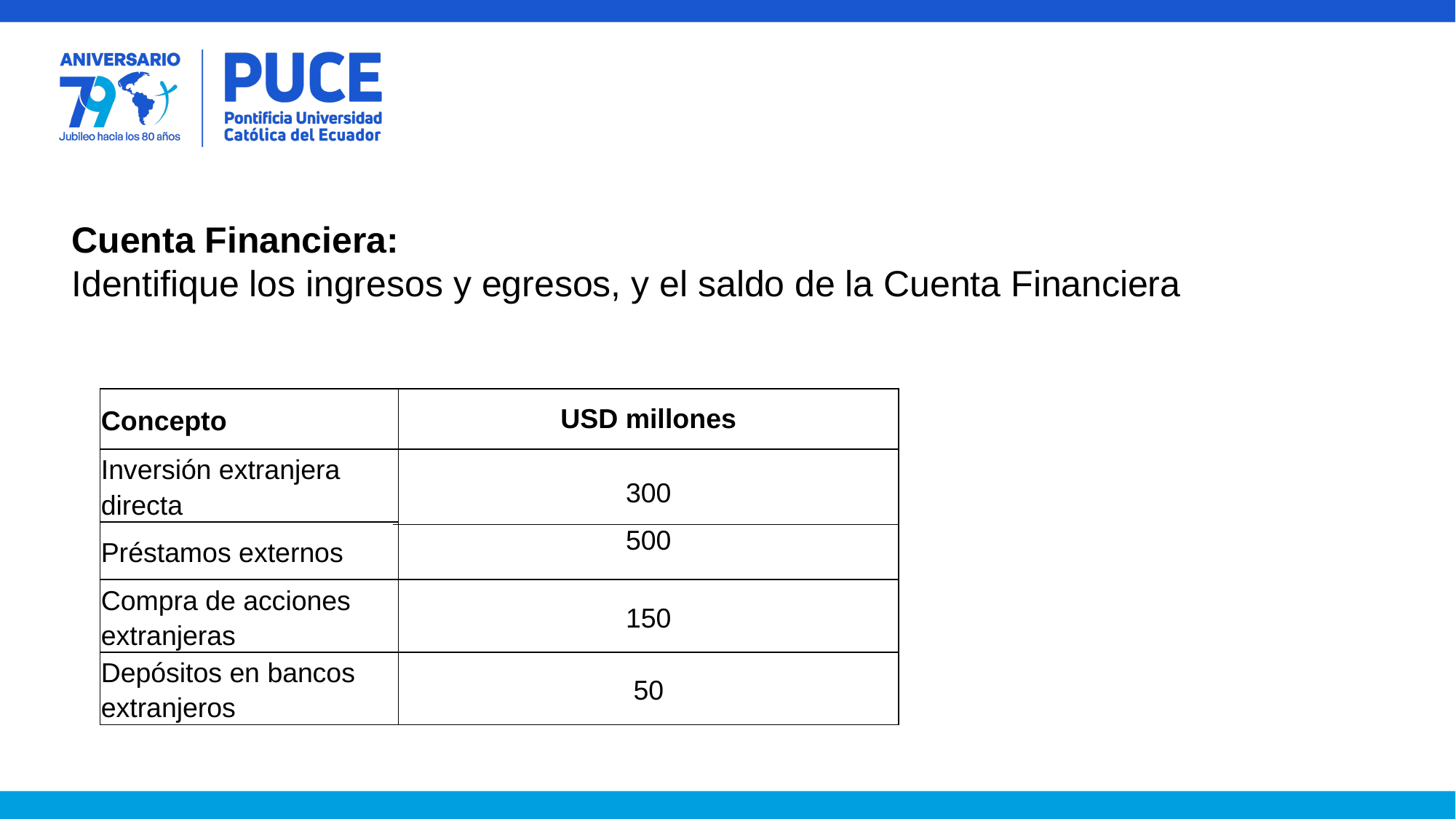

Cuenta Financiera:
Identifique los ingresos y egresos, y el saldo de la Cuenta Financiera
| Concepto | USD millones |
| --- | --- |
| Inversión extranjera directa | 300 500 |
| Préstamos externos |  |
| Compra de acciones extranjeras | 150 |
| Depósitos en bancos extranjeros | 50 |